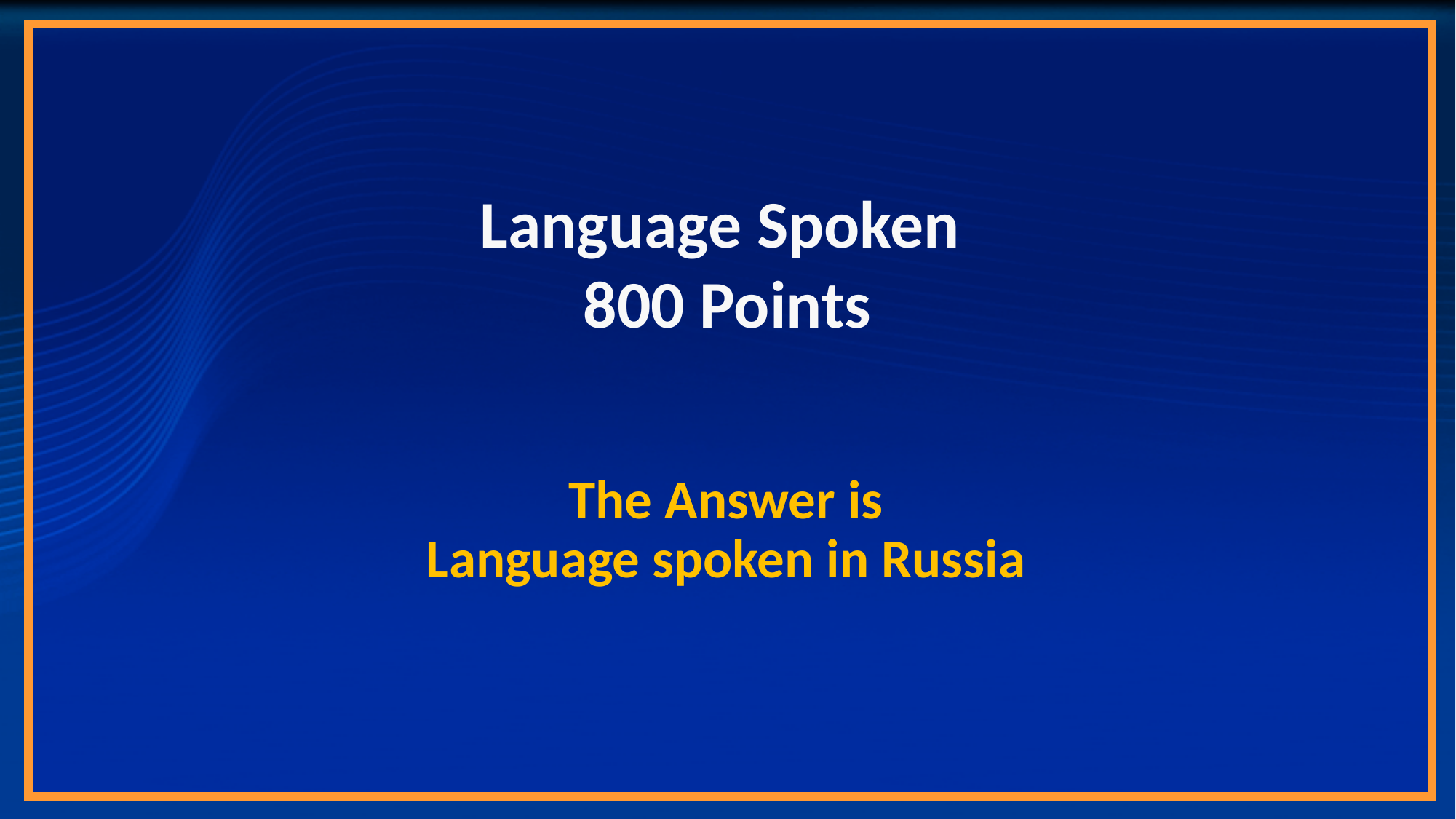

# Language Spoken 800 Points
The Answer is
Language spoken in Russia